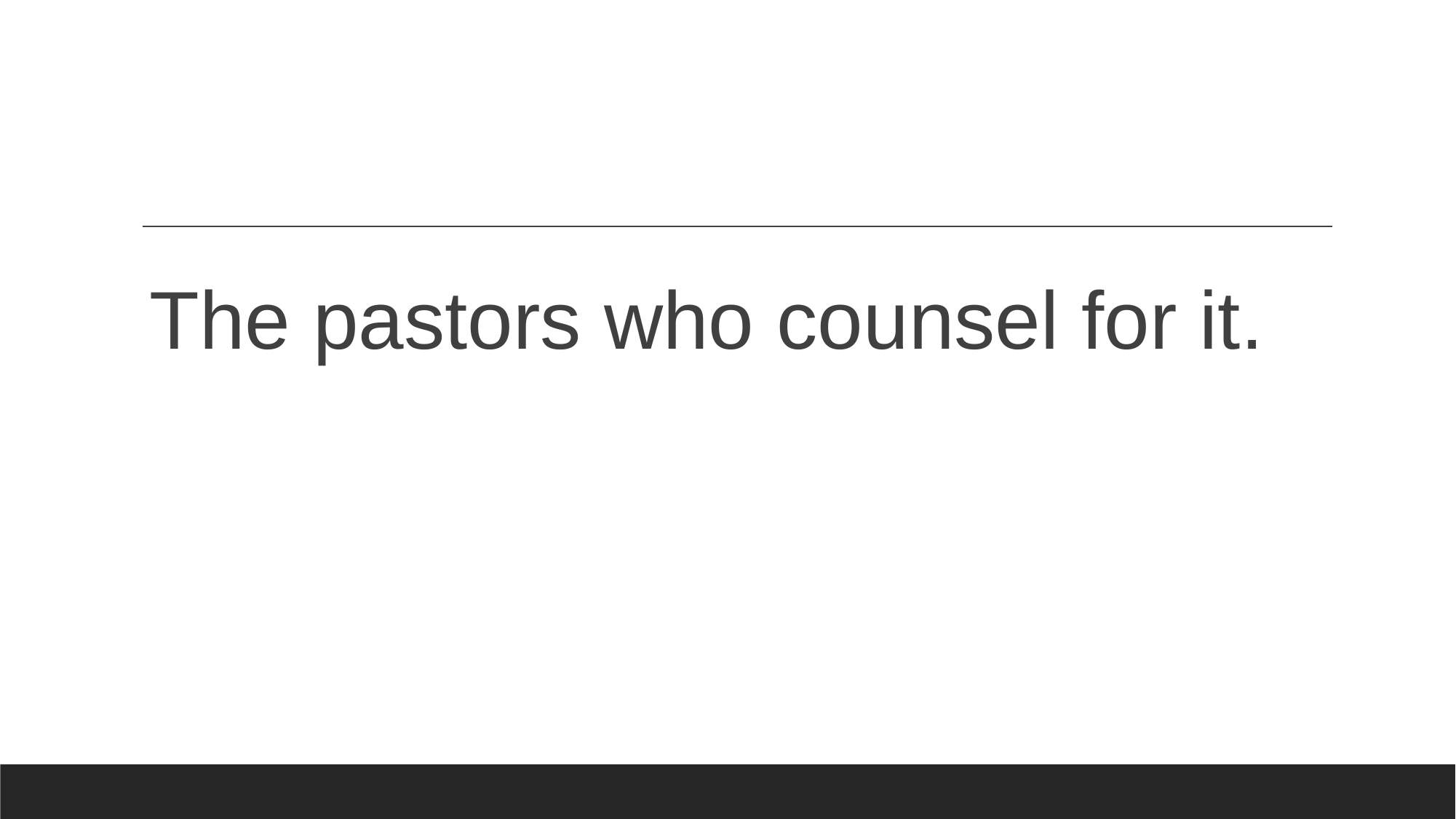

#
The pastors who counsel for it.